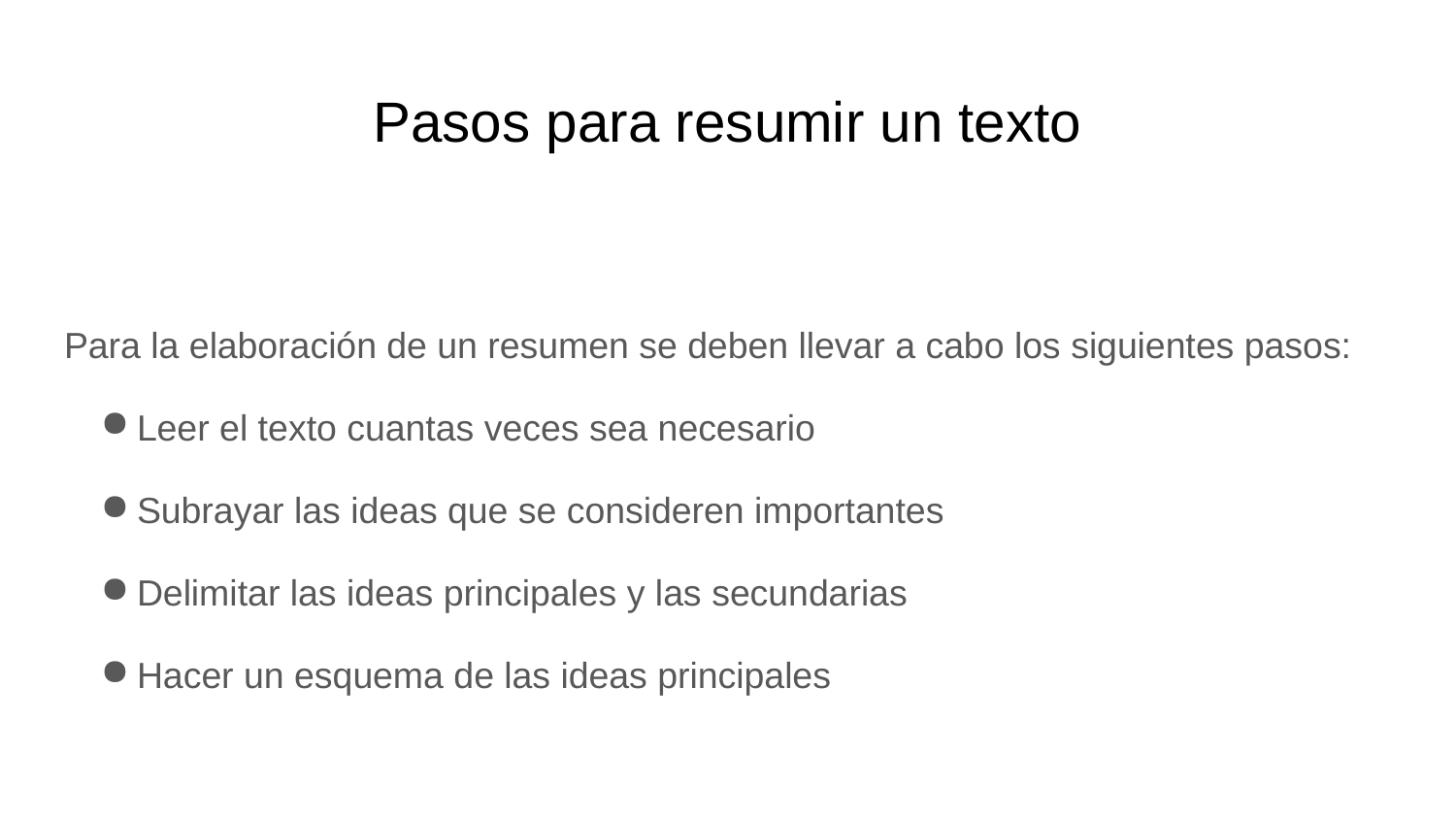

# Pasos para resumir un texto
Para la elaboración de un resumen se deben llevar a cabo los siguientes pasos:
Leer el texto cuantas veces sea necesario
Subrayar las ideas que se consideren importantes
Delimitar las ideas principales y las secundarias
Hacer un esquema de las ideas principales